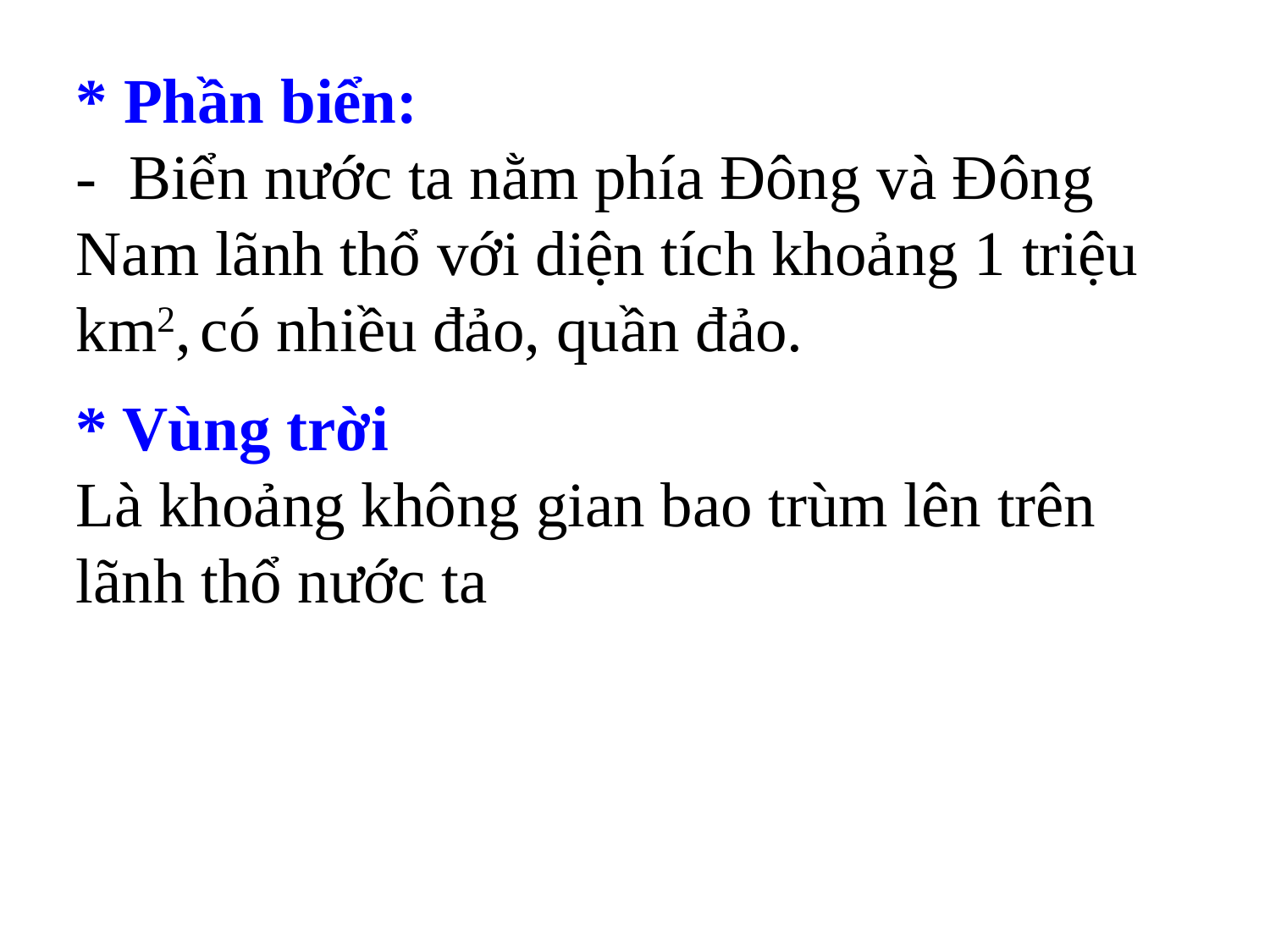

* Phần biển:
-  Biển nước ta nằm phía Đông và Đông Nam lãnh thổ với diện tích khoảng 1 triệu km2, có nhiều đảo, quần đảo.

* Vùng trời
Là khoảng không gian bao trùm lên trên lãnh thổ nước ta